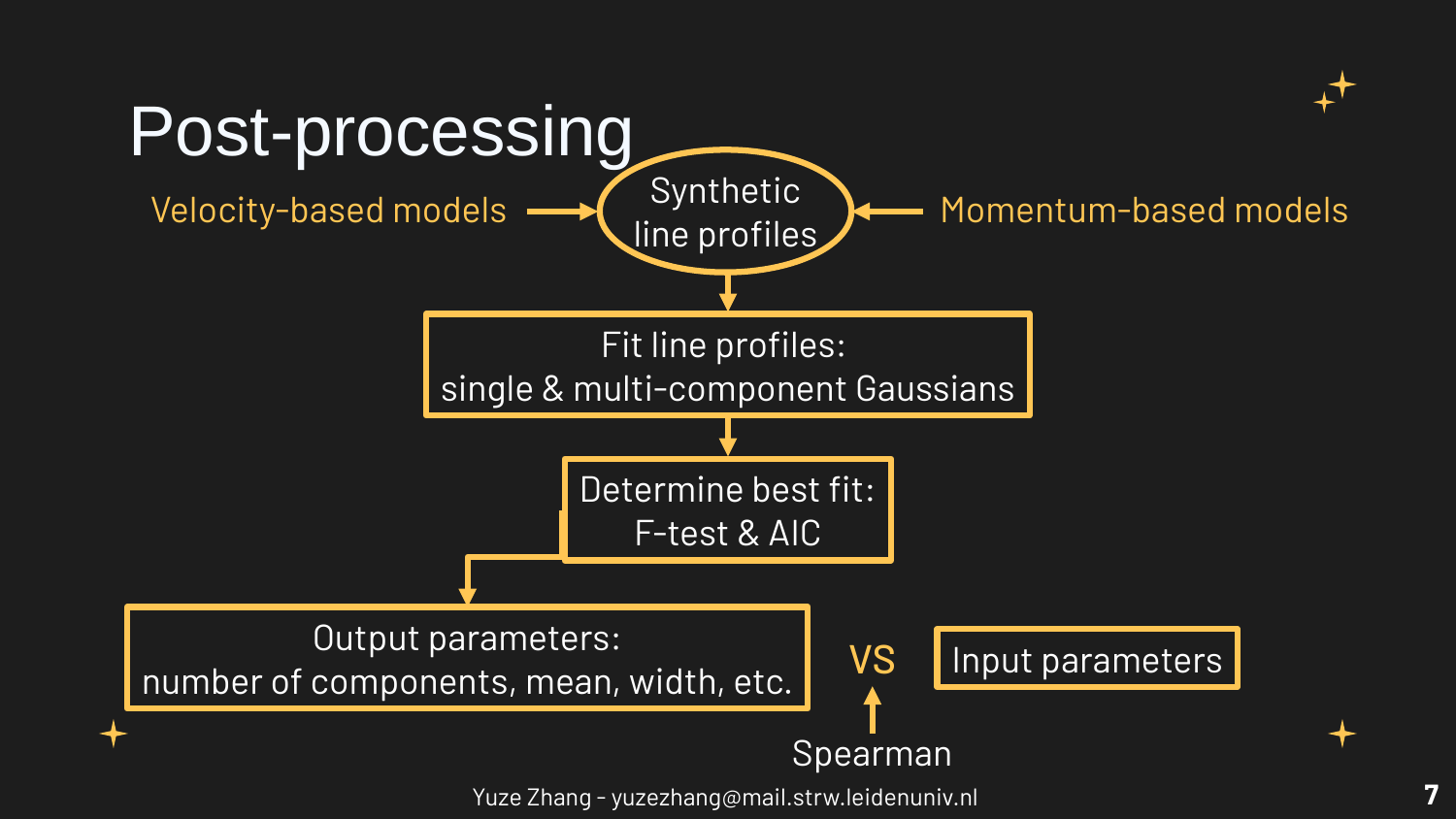

# Post-processing

Synthetic
line profiles
Velocity-based models
Momentum-based models
Fit line profiles:
single & multi-component Gaussians
Determine best fit:
F-test & AIC
Output parameters:
number of components, mean, width, etc.
VS
Input parameters
Spearman
7
Yuze Zhang - yuzezhang@mail.strw.leidenuniv.nl